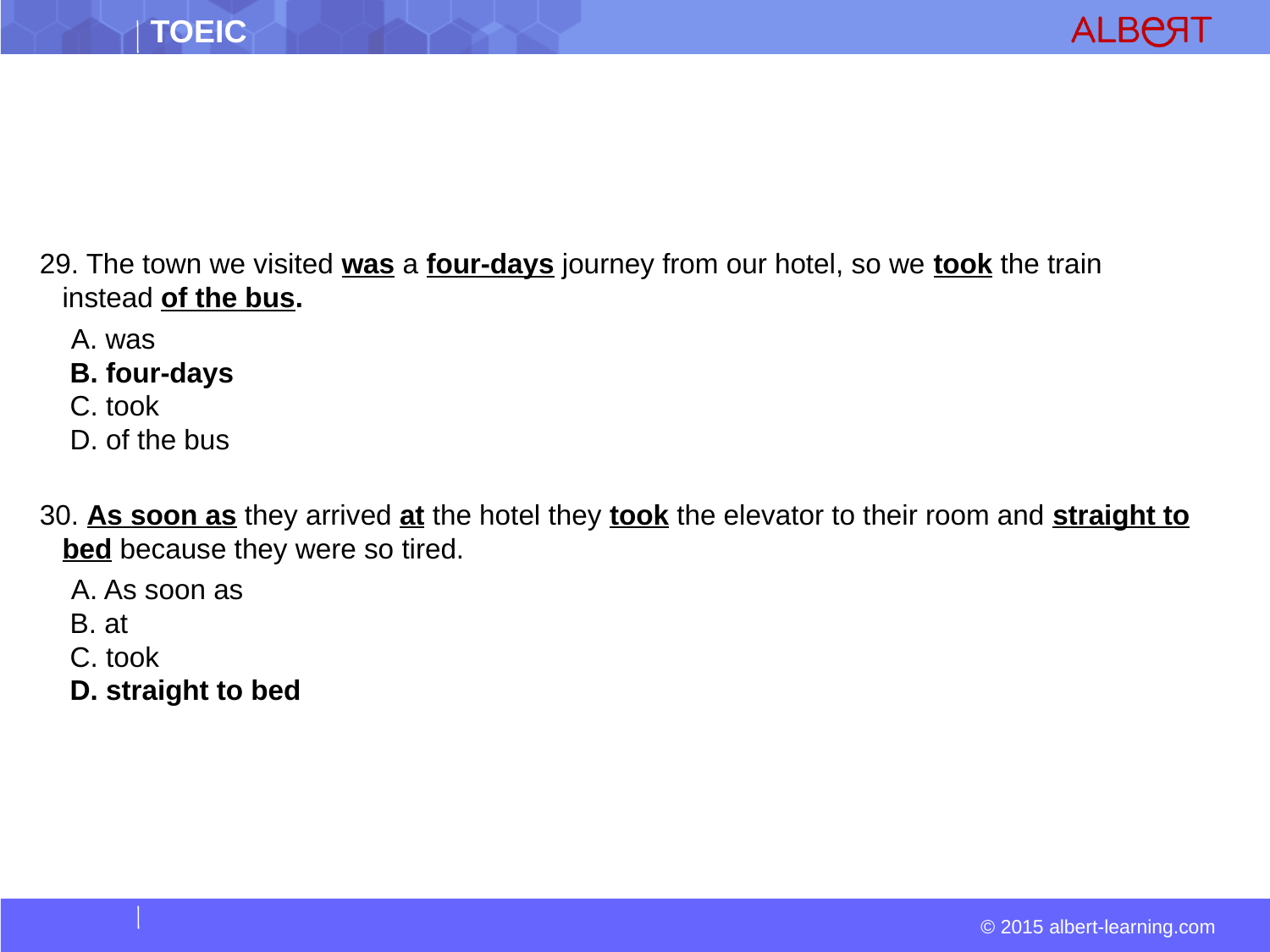

#
29. The town we visited was a four-days journey from our hotel, so we took the train instead of the bus.
    A. was  
 B. four-days  
 C. took  
 D. of the bus
30. As soon as they arrived at the hotel they took the elevator to their room and straight to bed because they were so tired.
    A. As soon as  
 B. at  
 C. took  
 D. straight to bed